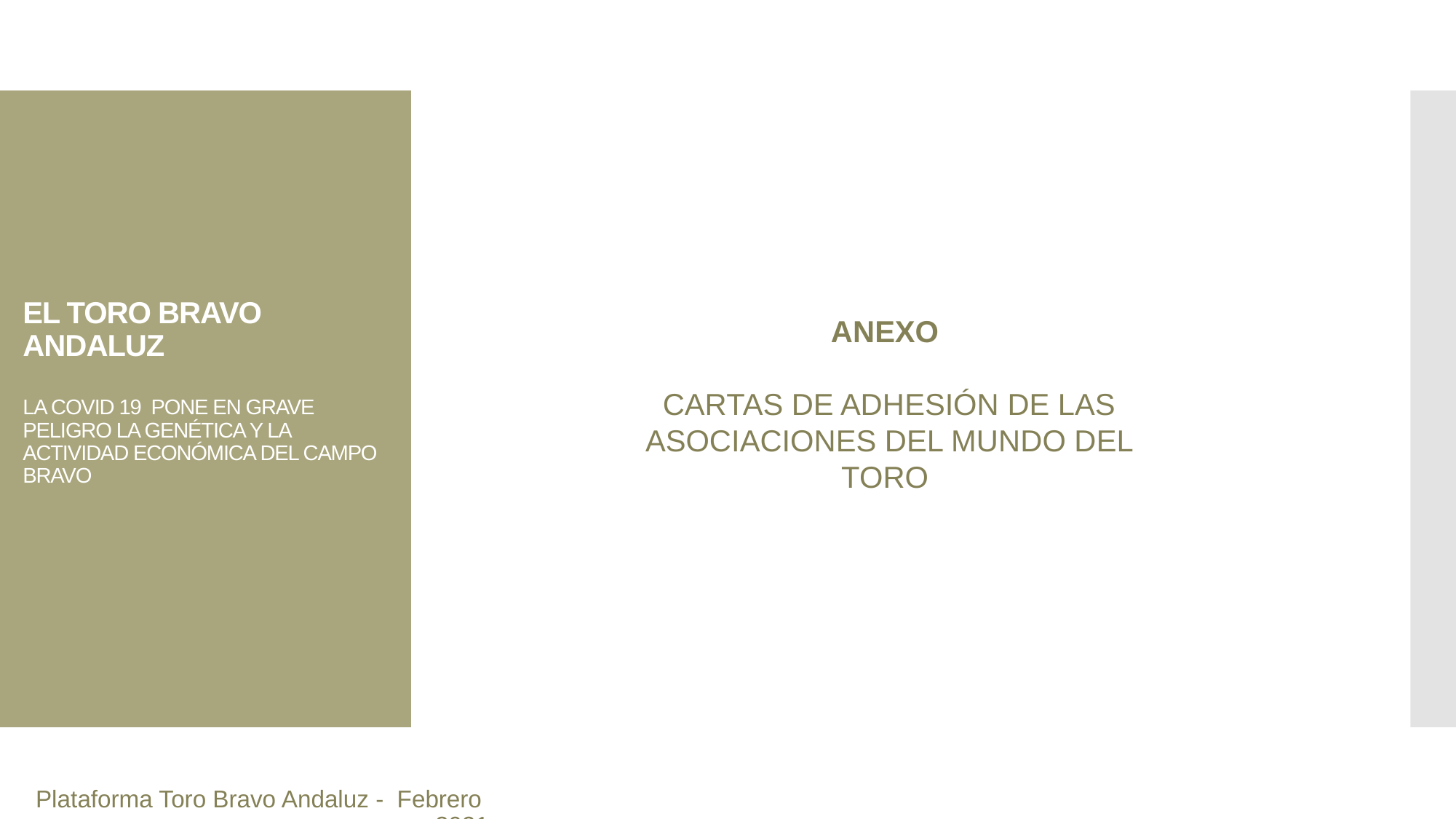

EL TORO BRAVO ANDALUZ
LA COVID 19  PONE EN GRAVE PELIGRO LA GENÉTICA Y LA  ACTIVIDAD ECONÓMICA DEL CAMPO BRAVO
ANEXO

CARTAS DE ADHESIÓN DE LAS ASOCIACIONES DEL MUNDO DEL TORO
Plataforma Toro Bravo Andaluz -  Febrero  2021